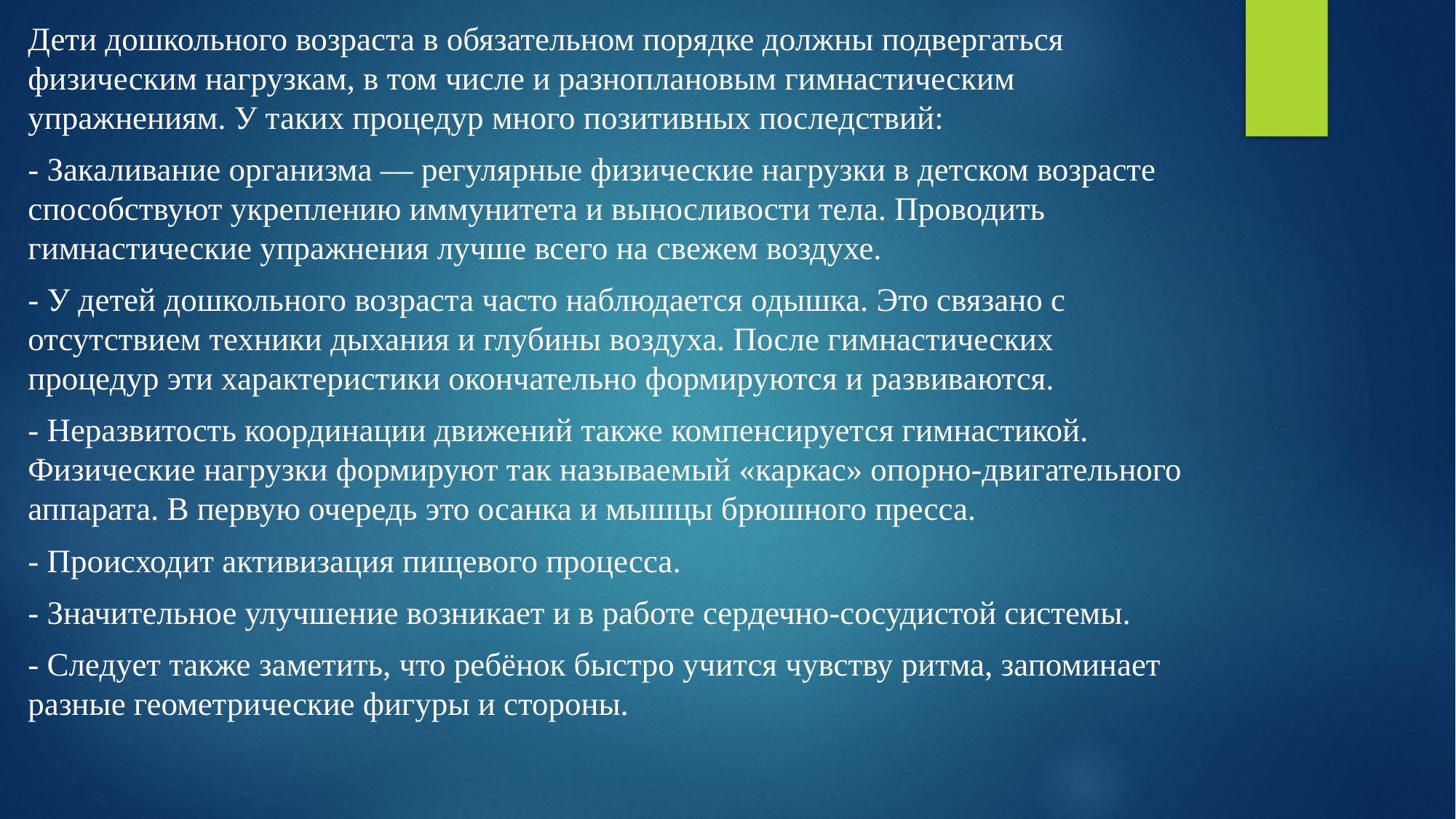

Дети дошкольного возраста в обязательном порядке должны подвергаться физическим нагрузкам, в том числе и разноплановым гимнастическим упражнениям. У таких процедур много позитивных последствий:
- Закаливание организма — регулярные физические нагрузки в детском возрасте способствуют укреплению иммунитета и выносливости тела. Проводить гимнастические упражнения лучше всего на свежем воздухе.
- У детей дошкольного возраста часто наблюдается одышка. Это связано с отсутствием техники дыхания и глубины воздуха. После гимнастических процедур эти характеристики окончательно формируются и развиваются.
- Неразвитость координации движений также компенсируется гимнастикой. Физические нагрузки формируют так называемый «каркас» опорно-двигательного аппарата. В первую очередь это осанка и мышцы брюшного пресса.
- Происходит активизация пищевого процесса.
- Значительное улучшение возникает и в работе сердечно-сосудистой системы.
- Следует также заметить, что ребёнок быстро учится чувству ритма, запоминает разные геометрические фигуры и стороны.
#